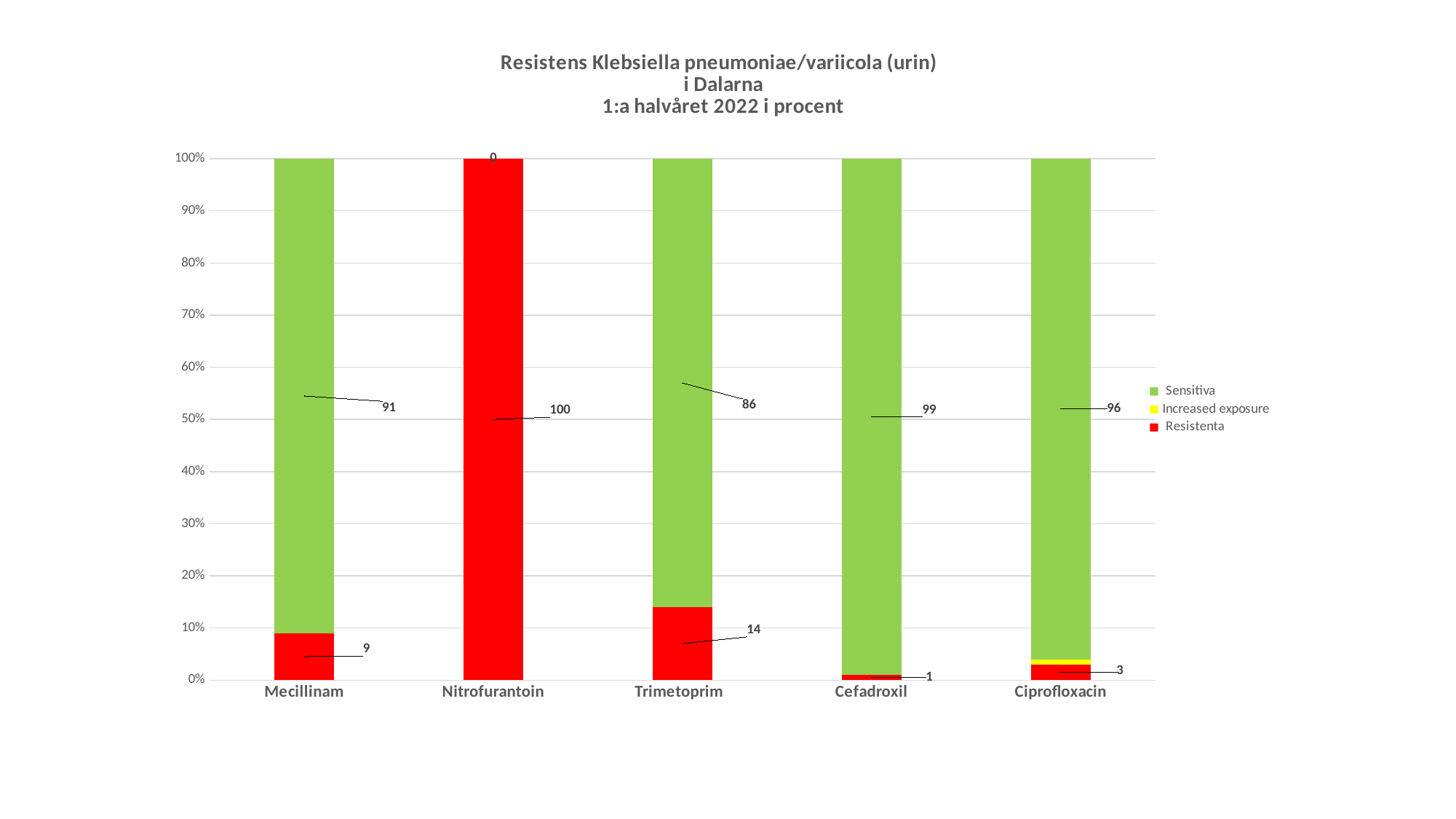

### Chart: Resistens Klebsiella pneumoniae/variicola (urin)
 i Dalarna
 1:a halvåret 2022 i procent

| Category |  Resistenta | Increased exposure |  Sensitiva |
|---|---|---|---|
| Mecillinam | 9.0 | 0.0 | 91.0 |
| Nitrofurantoin | 100.0 | 0.0 | 0.0 |
| Trimetoprim   | 14.0 | 0.0 | 86.0 |
| Cefadroxil | 1.0 | 0.0 | 99.0 |
| Ciprofloxacin | 3.0 | 1.0 | 96.0 |